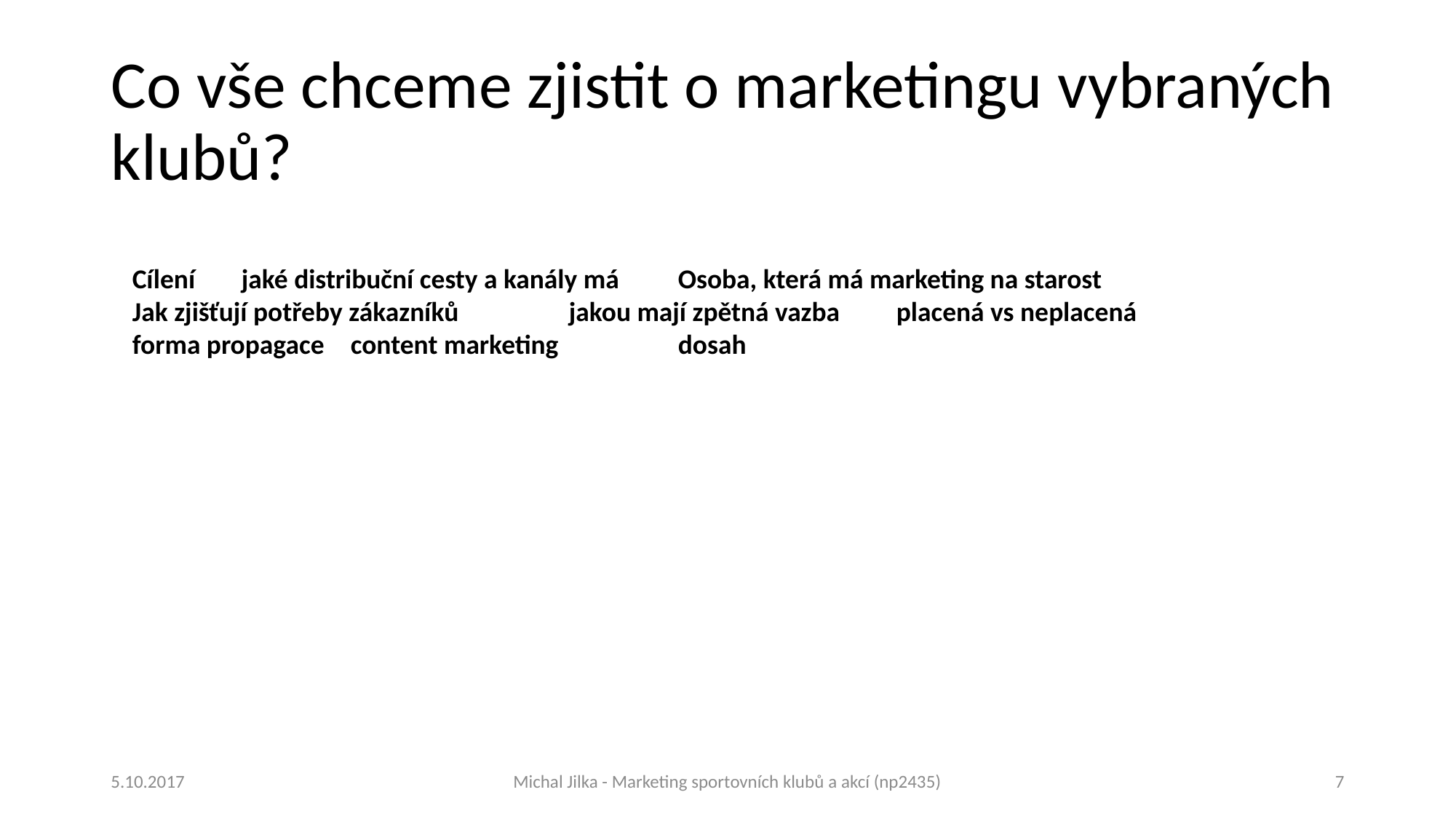

# Co vše chceme zjistit o marketingu vybraných klubů?

Cílení 	jaké distribuční cesty a kanály má	Osoba, která má marketing na starost
Jak zjišťují potřeby zákazníků		jakou mají zpětná vazba	placená vs neplacená forma propagace	content marketing		dosah
5.10.2017
Michal Jilka - Marketing sportovních klubů a akcí (np2435)
7